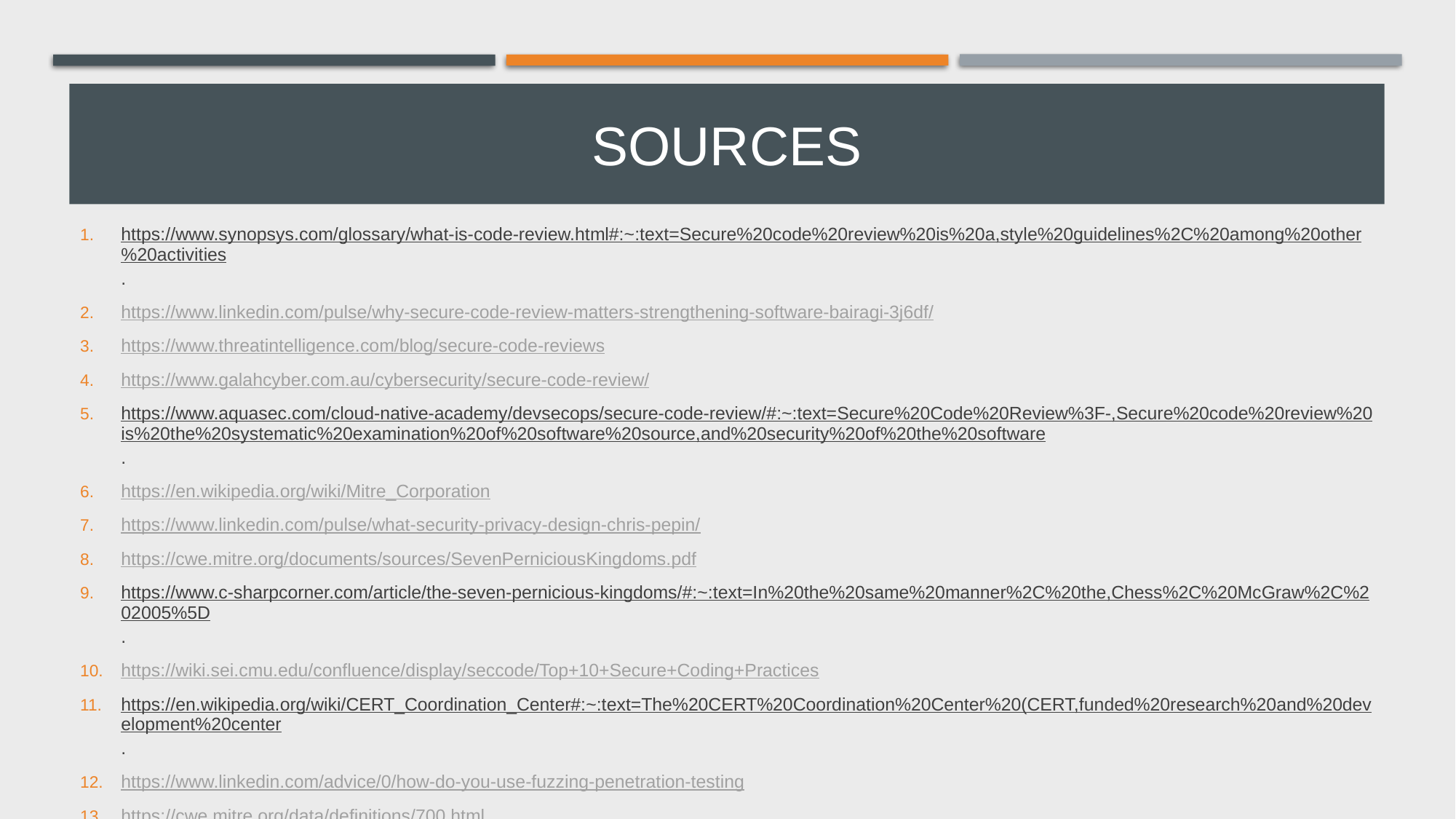

# Sources
https://www.synopsys.com/glossary/what-is-code-review.html#:~:text=Secure%20code%20review%20is%20a,style%20guidelines%2C%20among%20other%20activities.
https://www.linkedin.com/pulse/why-secure-code-review-matters-strengthening-software-bairagi-3j6df/
https://www.threatintelligence.com/blog/secure-code-reviews
https://www.galahcyber.com.au/cybersecurity/secure-code-review/
https://www.aquasec.com/cloud-native-academy/devsecops/secure-code-review/#:~:text=Secure%20Code%20Review%3F-,Secure%20code%20review%20is%20the%20systematic%20examination%20of%20software%20source,and%20security%20of%20the%20software.
https://en.wikipedia.org/wiki/Mitre_Corporation
https://www.linkedin.com/pulse/what-security-privacy-design-chris-pepin/
https://cwe.mitre.org/documents/sources/SevenPerniciousKingdoms.pdf
https://www.c-sharpcorner.com/article/the-seven-pernicious-kingdoms/#:~:text=In%20the%20same%20manner%2C%20the,Chess%2C%20McGraw%2C%202005%5D.
https://wiki.sei.cmu.edu/confluence/display/seccode/Top+10+Secure+Coding+Practices
https://en.wikipedia.org/wiki/CERT_Coordination_Center#:~:text=The%20CERT%20Coordination%20Center%20(CERT,funded%20research%20and%20development%20center.
https://www.linkedin.com/advice/0/how-do-you-use-fuzzing-penetration-testing
https://cwe.mitre.org/data/definitions/700.html
https://cycuity.com/cwe/#:~:text=MITRE's%20Common%20Weakness%20Enumeration%20is,complex%20systems%2C%20controls%20and%20processes.